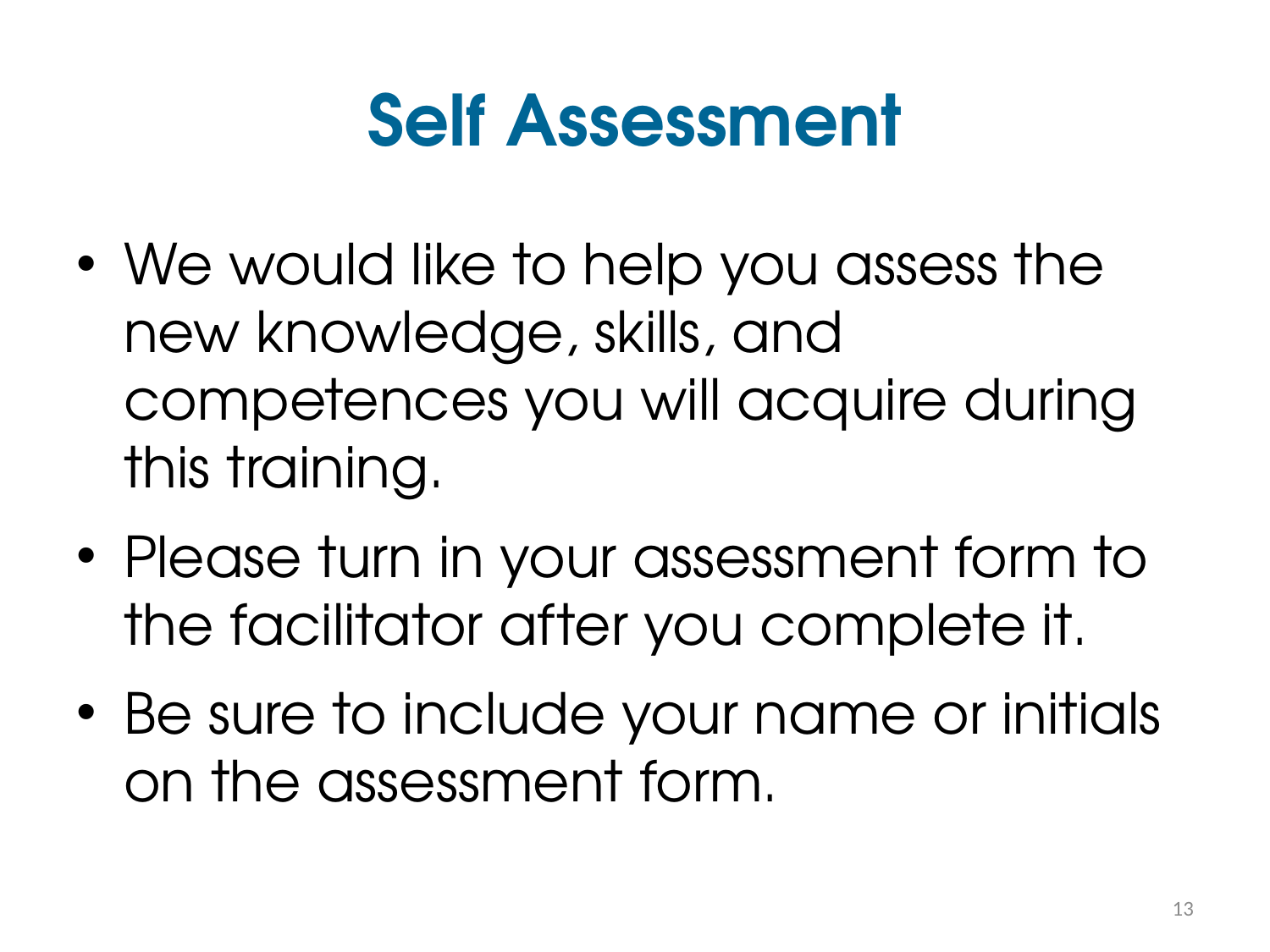

# Self Assessment
We would like to help you assess the new knowledge, skills, and competences you will acquire during this training.
Please turn in your assessment form to the facilitator after you complete it.
Be sure to include your name or initials on the assessment form.

13